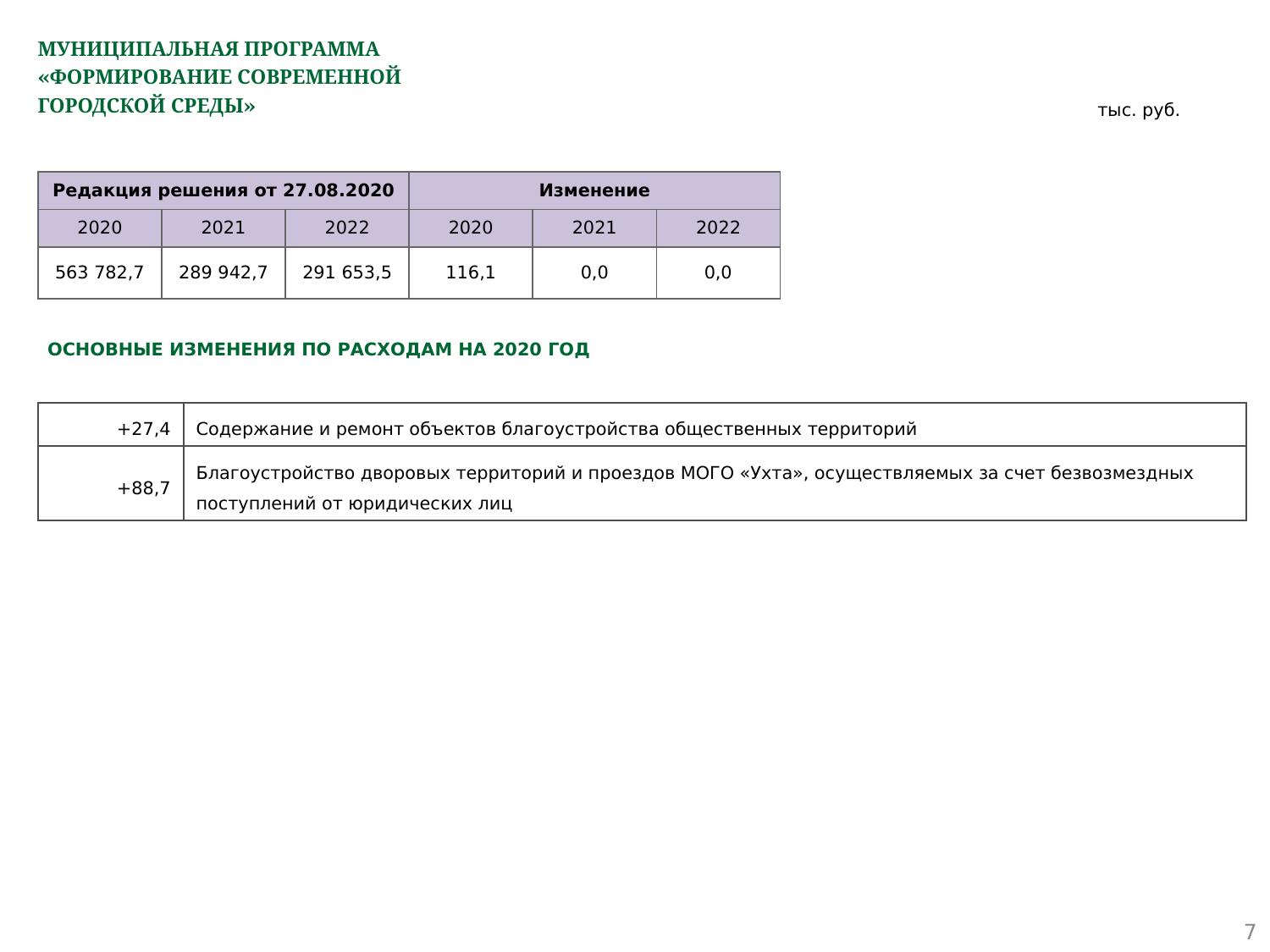

# МУНИЦИПАЛЬНАЯ ПРОГРАММА «ФОРМИРОВАНИЕ СОВРЕМЕННОЙ ГОРОДСКОЙ СРЕДЫ»
тыс. руб.
| Редакция решения от 27.08.2020 |  |  | Изменение |  |  |
| --- | --- | --- | --- | --- | --- |
| 2020 | 2021 | 2022 | 2020 | 2021 | 2022 |
| 563 782,7 | 289 942,7 | 291 653,5 | 116,1 | 0,0 | 0,0 |
ОСНОВНЫЕ ИЗМЕНЕНИЯ ПО РАСХОДАМ НА 2020 ГОД
| +27,4 | Содержание и ремонт объектов благоустройства общественных территорий |
| --- | --- |
| +88,7 | Благоустройство дворовых территорий и проездов МОГО «Ухта», осуществляемых за счет безвозмездных поступлений от юридических лиц |
7